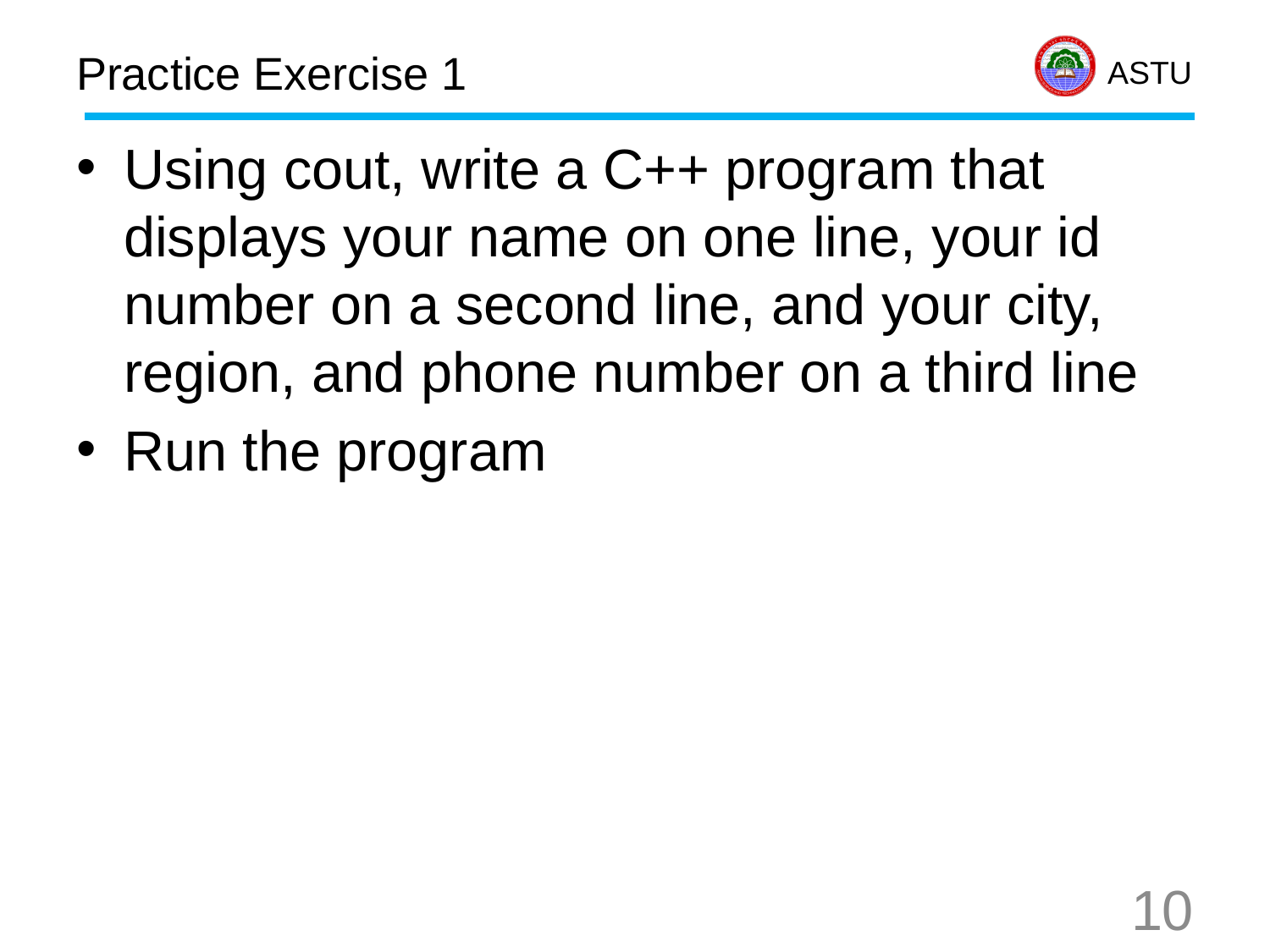

# Practice Exercise 1
Using cout, write a C++ program that displays your name on one line, your id number on a second line, and your city, region, and phone number on a third line
Run the program
10